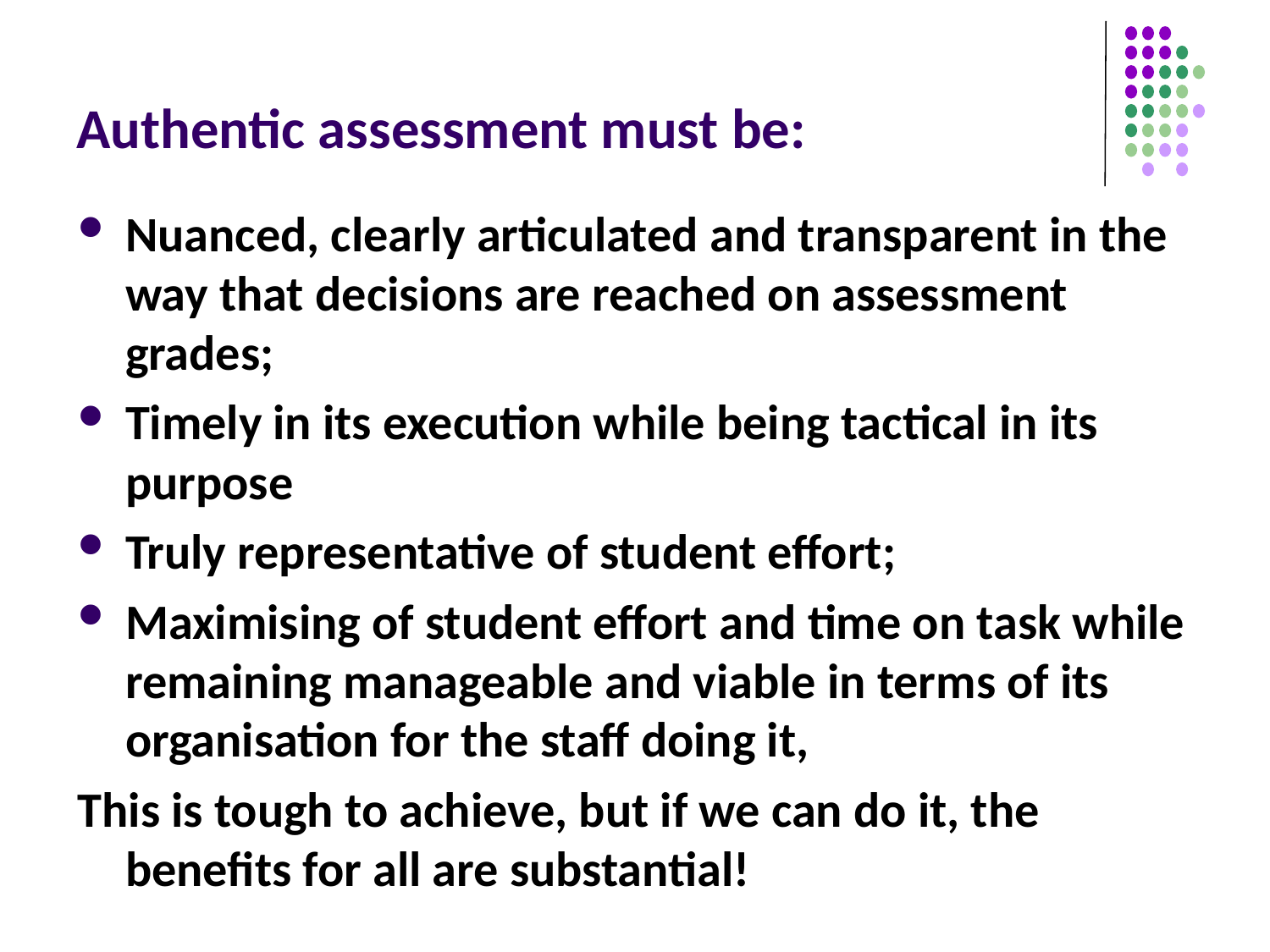

# Authentic assessment must be:
Nuanced, clearly articulated and transparent in the way that decisions are reached on assessment grades;
Timely in its execution while being tactical in its purpose
Truly representative of student effort;
Maximising of student effort and time on task while remaining manageable and viable in terms of its organisation for the staff doing it,
This is tough to achieve, but if we can do it, the benefits for all are substantial!